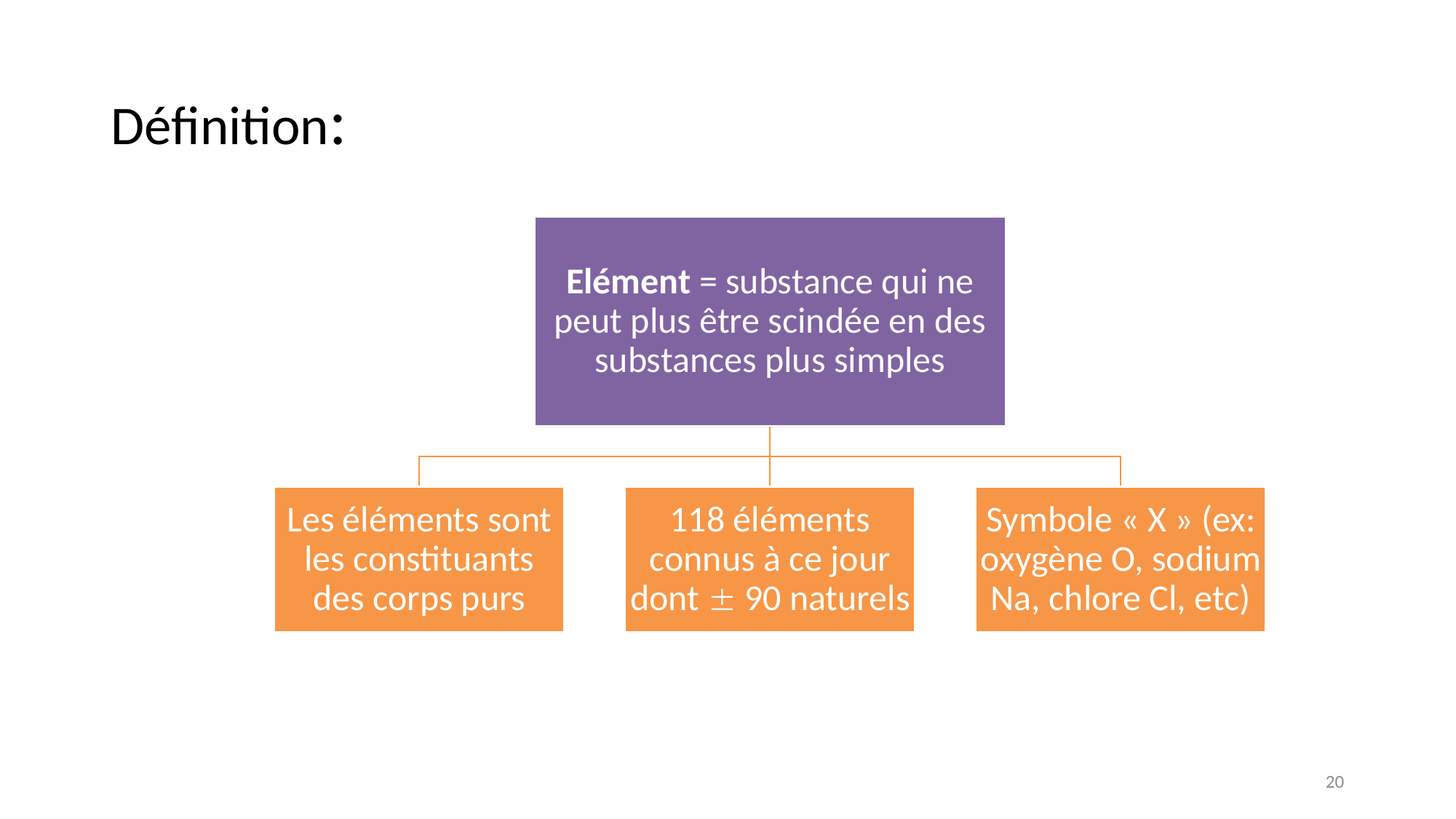

# Définition:
Elément = substance qui ne peut plus être scindée en des substances plus simples
Les éléments sont les constituants des corps purs
118 éléments connus à ce jour dont ± 90 naturels
Symbole « X » (ex: oxygène O, sodium Na, chlore Cl, etc)
20